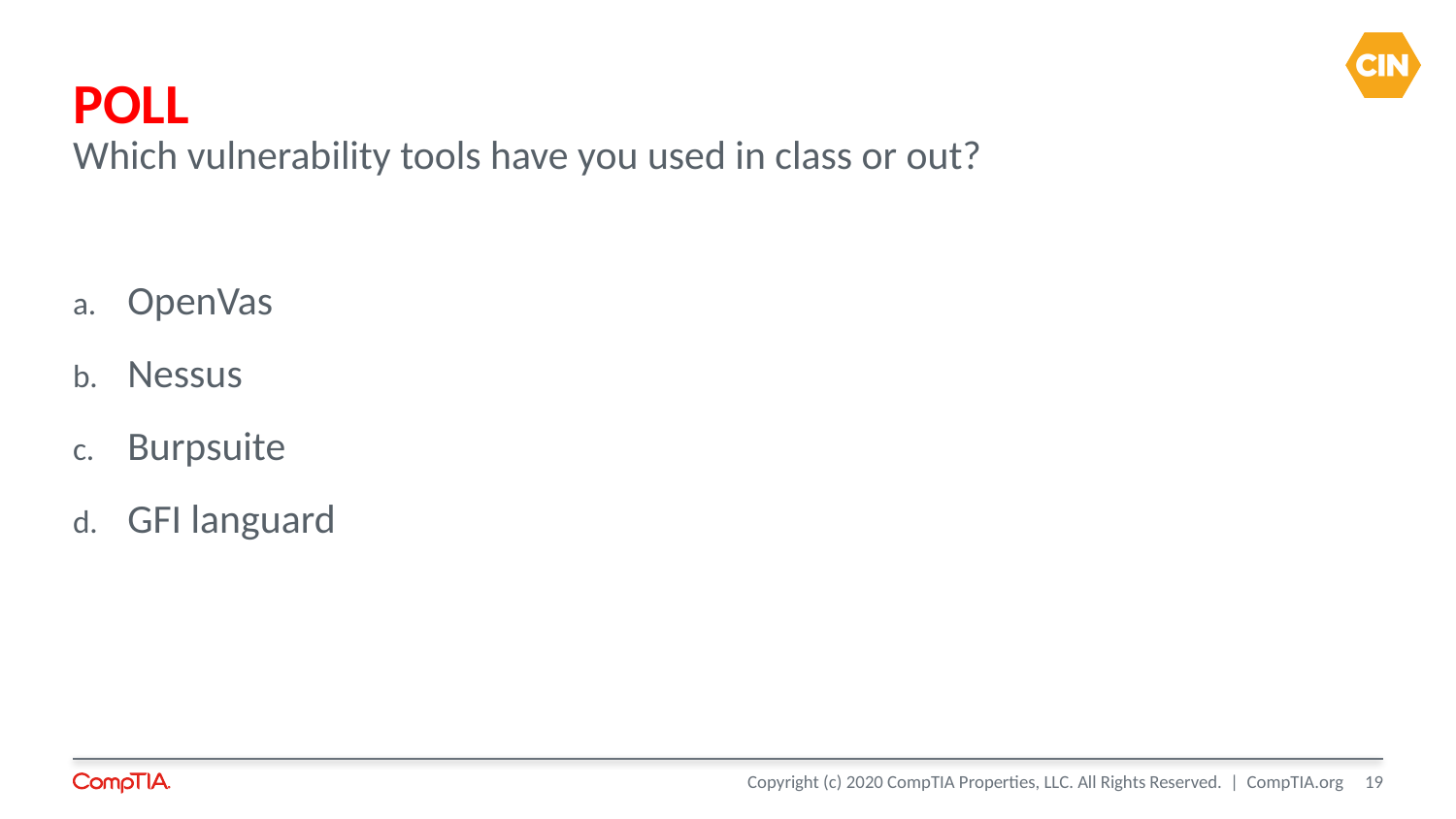

# POLL
Which vulnerability tools have you used in class or out?

OpenVas
Nessus
Burpsuite
GFI languard

19